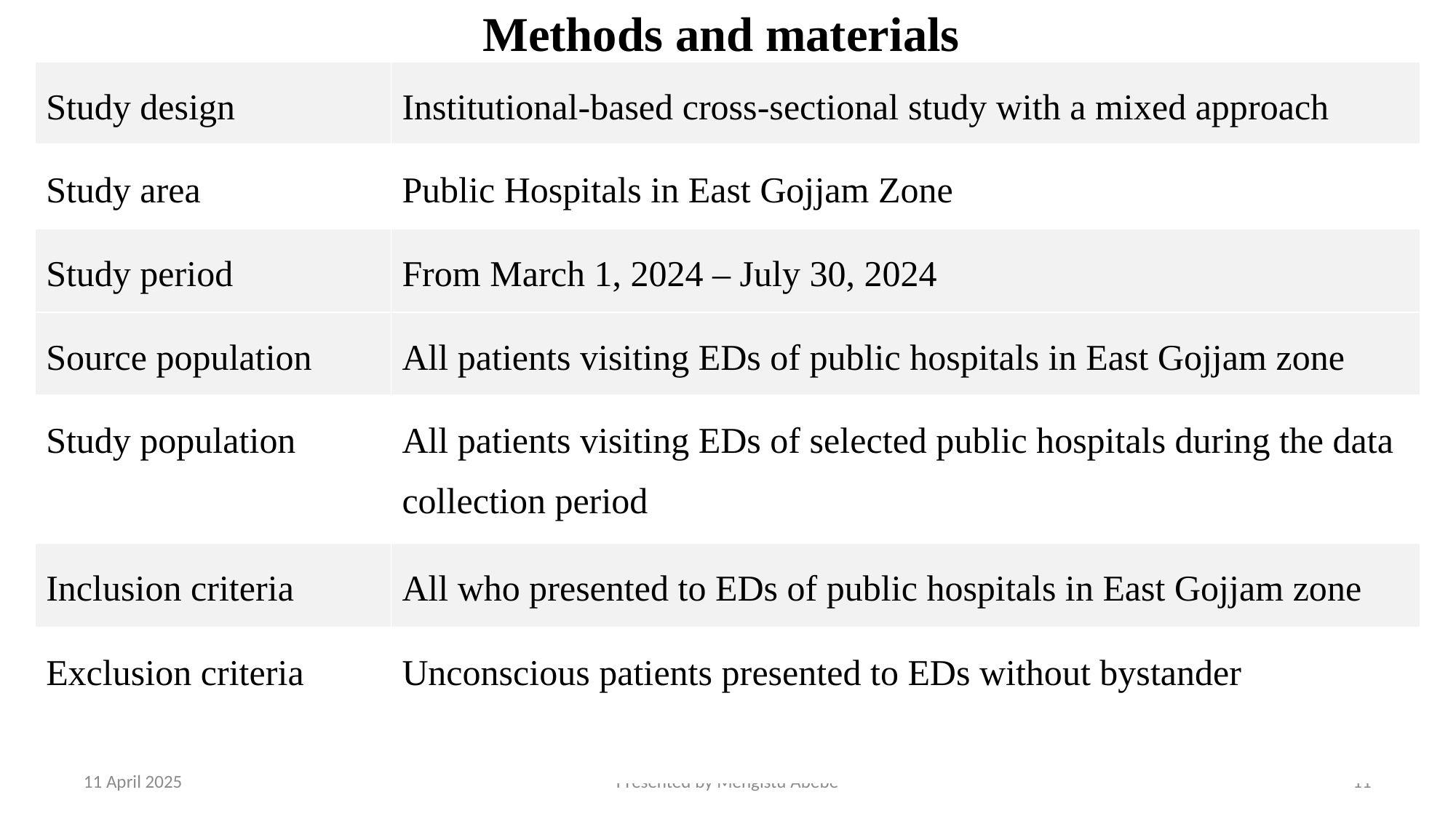

# Methods and materials
| Study design | Institutional-based cross-sectional study with a mixed approach |
| --- | --- |
| Study area | Public Hospitals in East Gojjam Zone |
| Study period | From March 1, 2024 – July 30, 2024 |
| Source population | All patients visiting EDs of public hospitals in East Gojjam zone |
| Study population | All patients visiting EDs of selected public hospitals during the data collection period |
| Inclusion criteria | All who presented to EDs of public hospitals in East Gojjam zone |
| Exclusion criteria | Unconscious patients presented to EDs without bystander |
11 April 2025
Presented by Mengistu Abebe
11